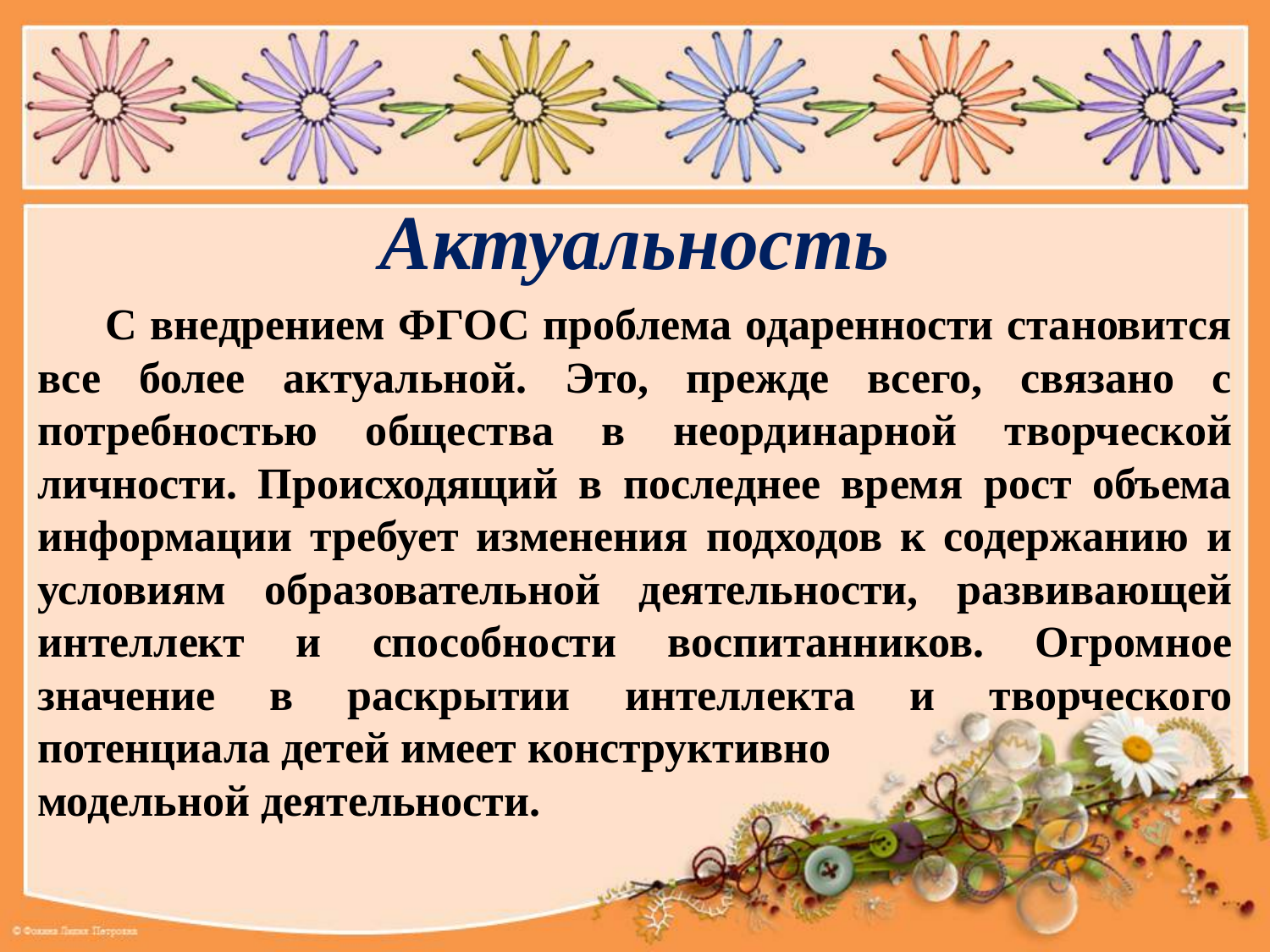

Актуальность

     С внедрением ФГОС проблема одаренности становится все более актуальной. Это, прежде всего, связано с потребностью общества в неординарной творческой личности. Происходящий в последнее время рост объема информации требует изменения подходов к содержанию и условиям образовательной деятельности, развивающей интеллект и способности воспитанников. Огромное значение в раскрытии интеллекта и творческого потенциала детей имеет конструктивно
модельной деятельности.